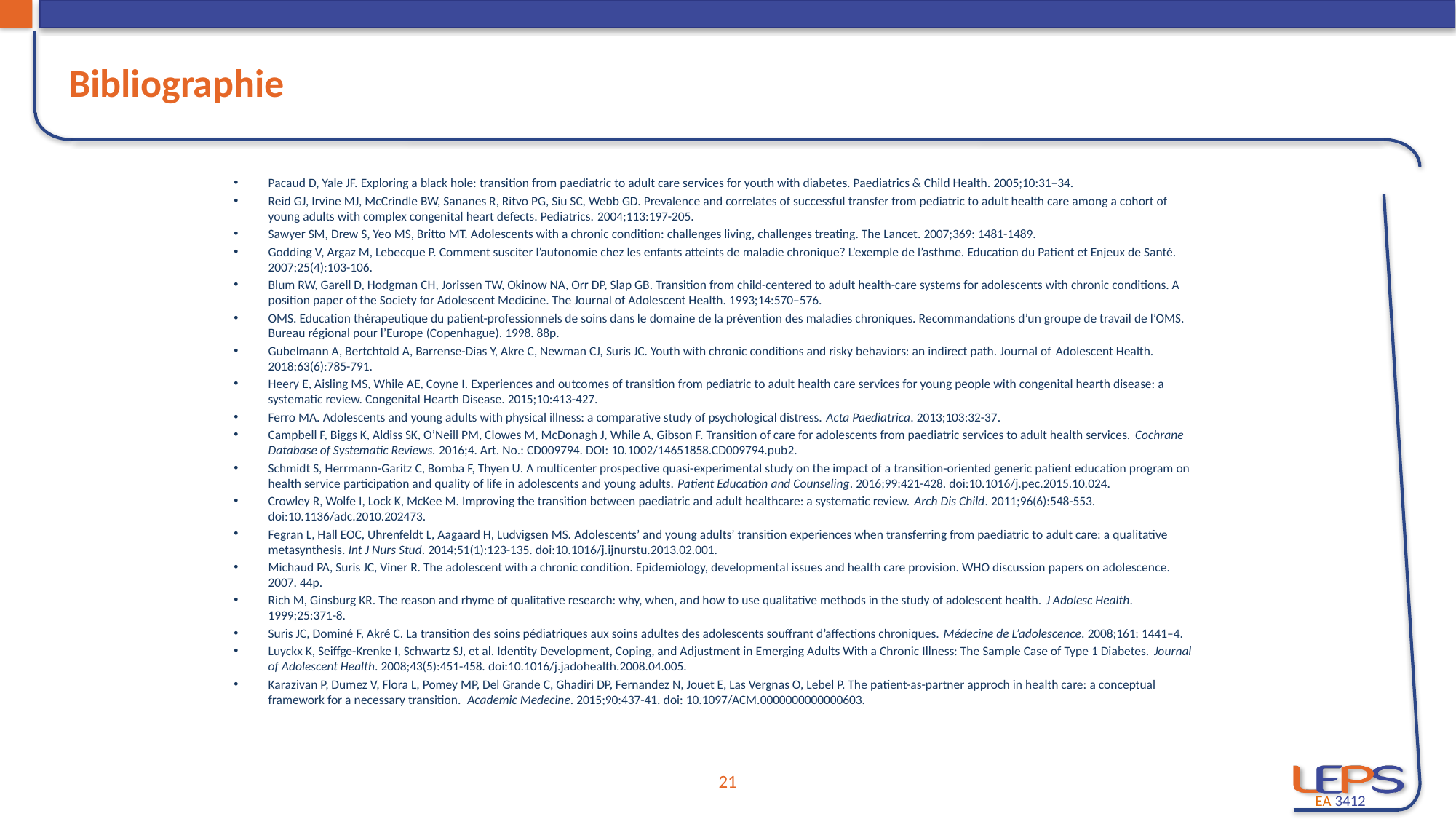

# Bibliographie
Pacaud D, Yale JF. Exploring a black hole: transition from paediatric to adult care services for youth with diabetes. Paediatrics & Child Health. 2005;10:31–34.
Reid GJ, Irvine MJ, McCrindle BW, Sananes R, Ritvo PG, Siu SC, Webb GD. Prevalence and correlates of successful transfer from pediatric to adult health care among a cohort of young adults with complex congenital heart defects. Pediatrics. 2004;113:197-205.
Sawyer SM, Drew S, Yeo MS, Britto MT. Adolescents with a chronic condition: challenges living, challenges treating. The Lancet. 2007;369: 1481-1489.
Godding V, Argaz M, Lebecque P. Comment susciter l’autonomie chez les enfants atteints de maladie chronique? L’exemple de l’asthme. Education du Patient et Enjeux de Santé. 2007;25(4):103-106.
Blum RW, Garell D, Hodgman CH, Jorissen TW, Okinow NA, Orr DP, Slap GB. Transition from child-centered to adult health-care systems for adolescents with chronic conditions. A position paper of the Society for Adolescent Medicine. The Journal of Adolescent Health. 1993;14:570–576.
OMS. Education thérapeutique du patient-professionnels de soins dans le domaine de la prévention des maladies chroniques. Recommandations d’un groupe de travail de l’OMS. Bureau régional pour l’Europe (Copenhague). 1998. 88p.
Gubelmann A, Bertchtold A, Barrense-Dias Y, Akre C, Newman CJ, Suris JC. Youth with chronic conditions and risky behaviors: an indirect path. Journal of Adolescent Health. 2018;63(6):785-791.
Heery E, Aisling MS, While AE, Coyne I. Experiences and outcomes of transition from pediatric to adult health care services for young people with congenital hearth disease: a systematic review. Congenital Hearth Disease. 2015;10:413-427.
Ferro MA. Adolescents and young adults with physical illness: a comparative study of psychological distress. Acta Paediatrica. 2013;103:32-37.
Campbell F, Biggs K, Aldiss SK, O’Neill PM, Clowes M, McDonagh J, While A, Gibson F. Transition of care for adolescents from paediatric services to adult health services. Cochrane Database of Systematic Reviews. 2016;4. Art. No.: CD009794. DOI: 10.1002/14651858.CD009794.pub2.
Schmidt S, Herrmann-Garitz C, Bomba F, Thyen U. A multicenter prospective quasi-experimental study on the impact of a transition-oriented generic patient education program on health service participation and quality of life in adolescents and young adults. Patient Education and Counseling. 2016;99:421-428. doi:10.1016/j.pec.2015.10.024.
Crowley R, Wolfe I, Lock K, McKee M. Improving the transition between paediatric and adult healthcare: a systematic review. Arch Dis Child. 2011;96(6):548-553. doi:10.1136/adc.2010.202473.
Fegran L, Hall EOC, Uhrenfeldt L, Aagaard H, Ludvigsen MS. Adolescents’ and young adults’ transition experiences when transferring from paediatric to adult care: a qualitative metasynthesis. Int J Nurs Stud. 2014;51(1):123-135. doi:10.1016/j.ijnurstu.2013.02.001.
Michaud PA, Suris JC, Viner R. The adolescent with a chronic condition. Epidemiology, developmental issues and health care provision. WHO discussion papers on adolescence. 2007. 44p.
Rich M, Ginsburg KR. The reason and rhyme of qualitative research: why, when, and how to use qualitative methods in the study of adolescent health. J Adolesc Health. 1999;25:371-8.
Suris JC, Dominé F, Akré C. La transition des soins pédiatriques aux soins adultes des adolescents souffrant d’affections chroniques. Médecine de L’adolescence. 2008;161: 1441–4.
Luyckx K, Seiffge-Krenke I, Schwartz SJ, et al. Identity Development, Coping, and Adjustment in Emerging Adults With a Chronic Illness: The Sample Case of Type 1 Diabetes. Journal of Adolescent Health. 2008;43(5):451-458. doi:10.1016/j.jadohealth.2008.04.005.
Karazivan P, Dumez V, Flora L, Pomey MP, Del Grande C, Ghadiri DP, Fernandez N, Jouet E, Las Vergnas O, Lebel P. The patient-as-partner approch in health care: a conceptual framework for a necessary transition.  Academic Medecine. 2015;90:437-41. doi: 10.1097/ACM.0000000000000603.

21